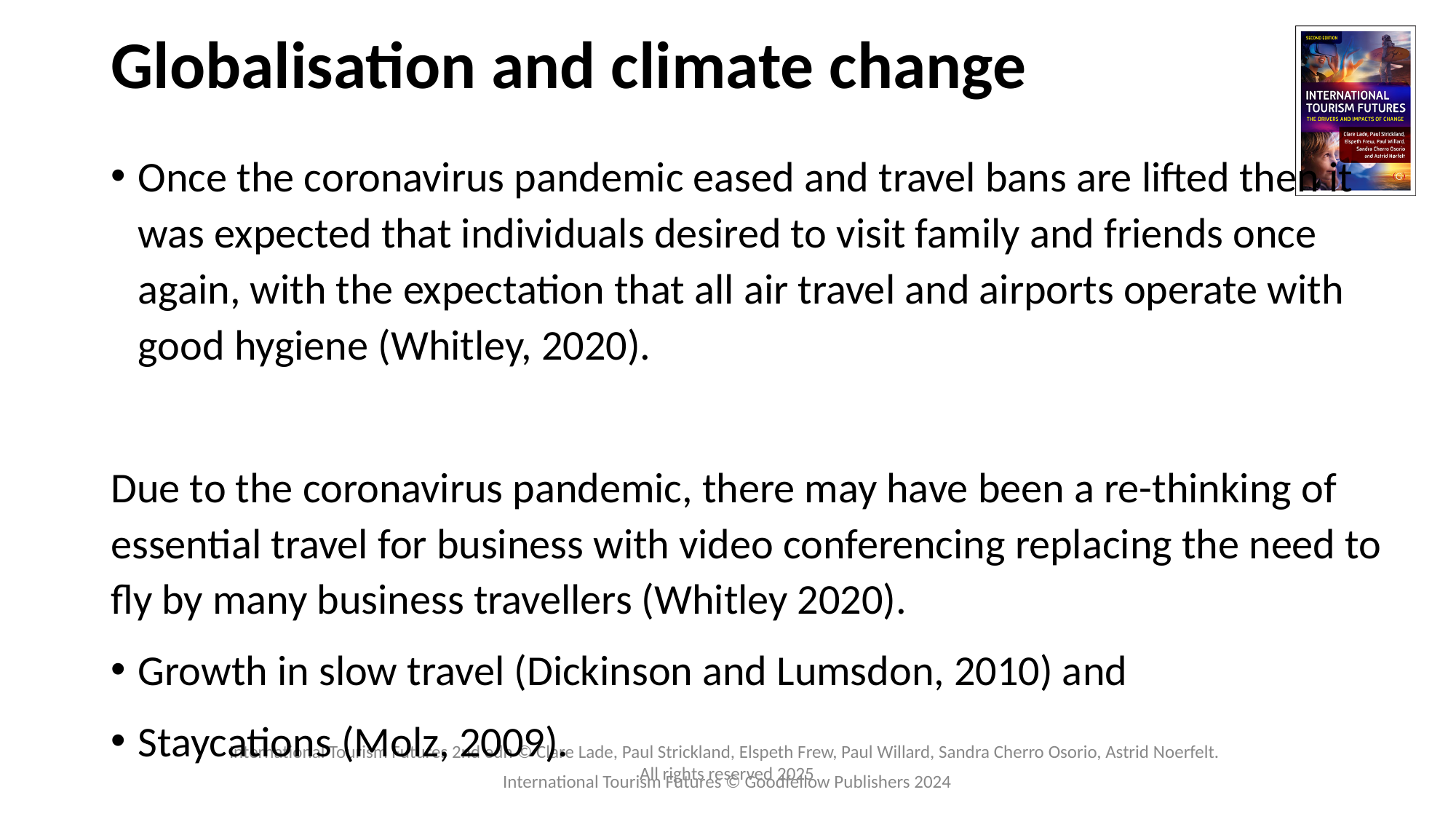

# Globalisation and climate change
Once the coronavirus pandemic eased and travel bans are lifted then it was expected that individuals desired to visit family and friends once again, with the expectation that all air travel and airports operate with good hygiene (Whitley, 2020).

Due to the coronavirus pandemic, there may have been a re-thinking of essential travel for business with video conferencing replacing the need to fly by many business travellers (Whitley 2020).
Growth in slow travel (Dickinson and Lumsdon, 2010) and
Staycations (Molz, 2009).

International Tourism Futures © Goodfellow Publishers 2024